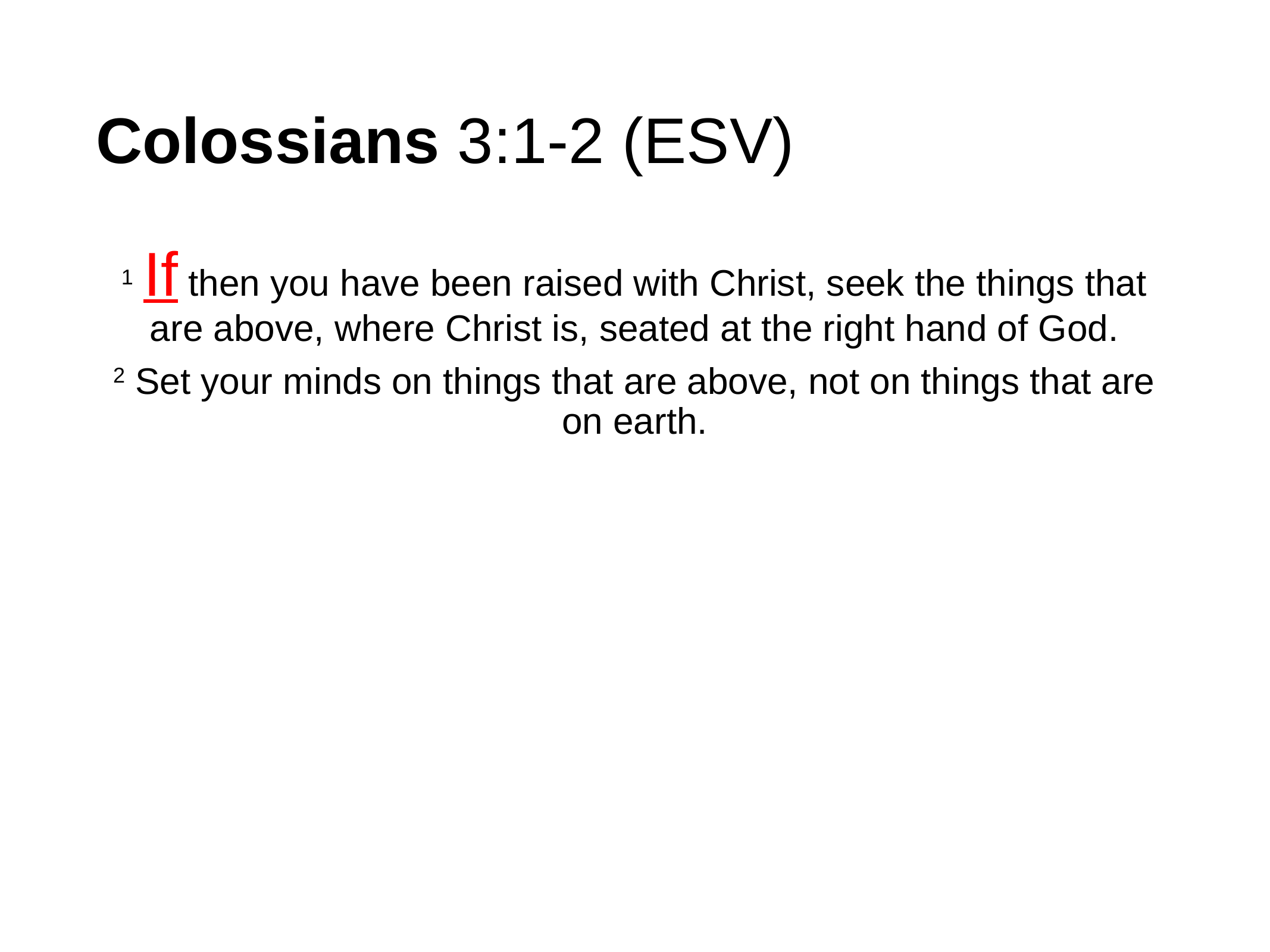

# Colossians 3:1-2 (ESV)
1 If then you have been raised with Christ, seek the things that are above, where Christ is, seated at the right hand of God.
2 Set your minds on things that are above, not on things that are on earth.